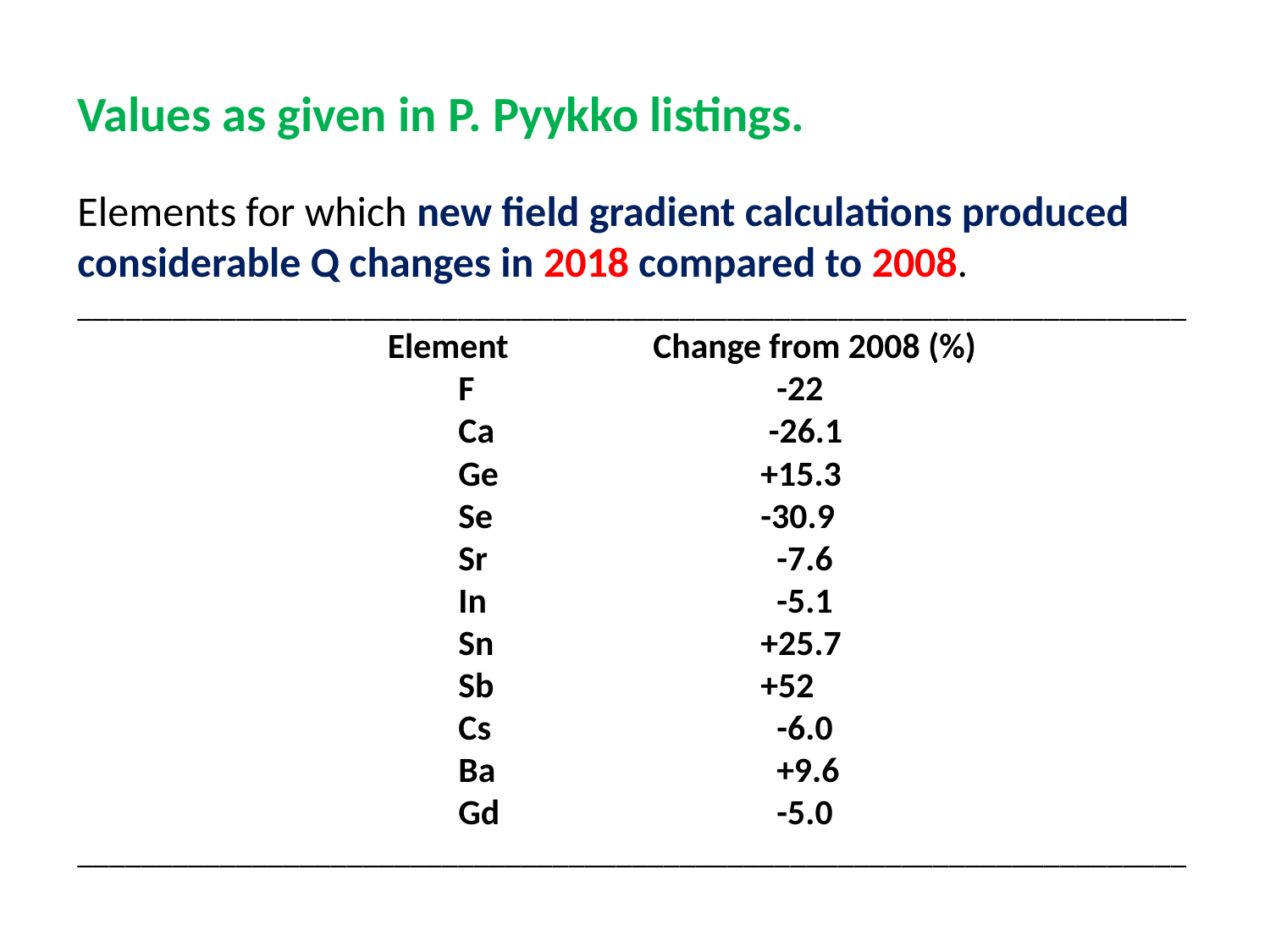

Values as given in P. Pyykko listings.

Elements for which new field gradient calculations produced considerable Q changes in 2018 compared to 2008.
______________________________________________________________________
		       Element                  Change from 2008 (%)
             			F		        -22
            			Ca		       -26.1		      		  	Ge		      +15.3		                  			Se		      -30.9
   			Sr	  	        -7.6
            			In		        -5.1
           			Sn		      +25.7
			Sb		      +52
			Cs   	 	        -6.0
			Ba		        +9.6
			Gd		        -5.0
______________________________________________________________________